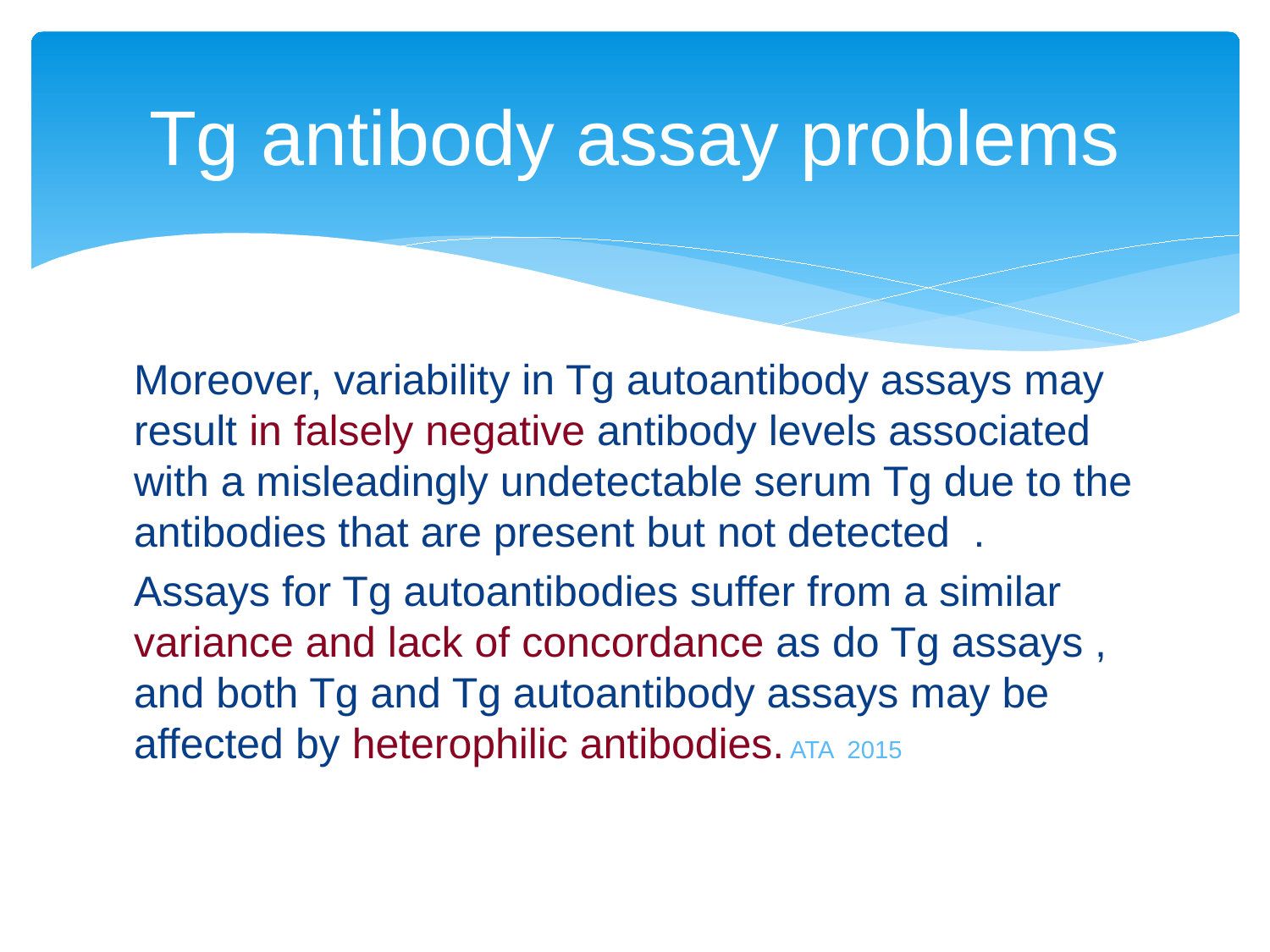

# Tg antibody assay problems
Moreover, variability in Tg autoantibody assays may result in falsely negative antibody levels associated with a misleadingly undetectable serum Tg due to the antibodies that are present but not detected  .
Assays for Tg autoantibodies suffer from a similar variance and lack of concordance as do Tg assays , and both Tg and Tg autoantibody assays may be affected by heterophilic antibodies. ATA  2015